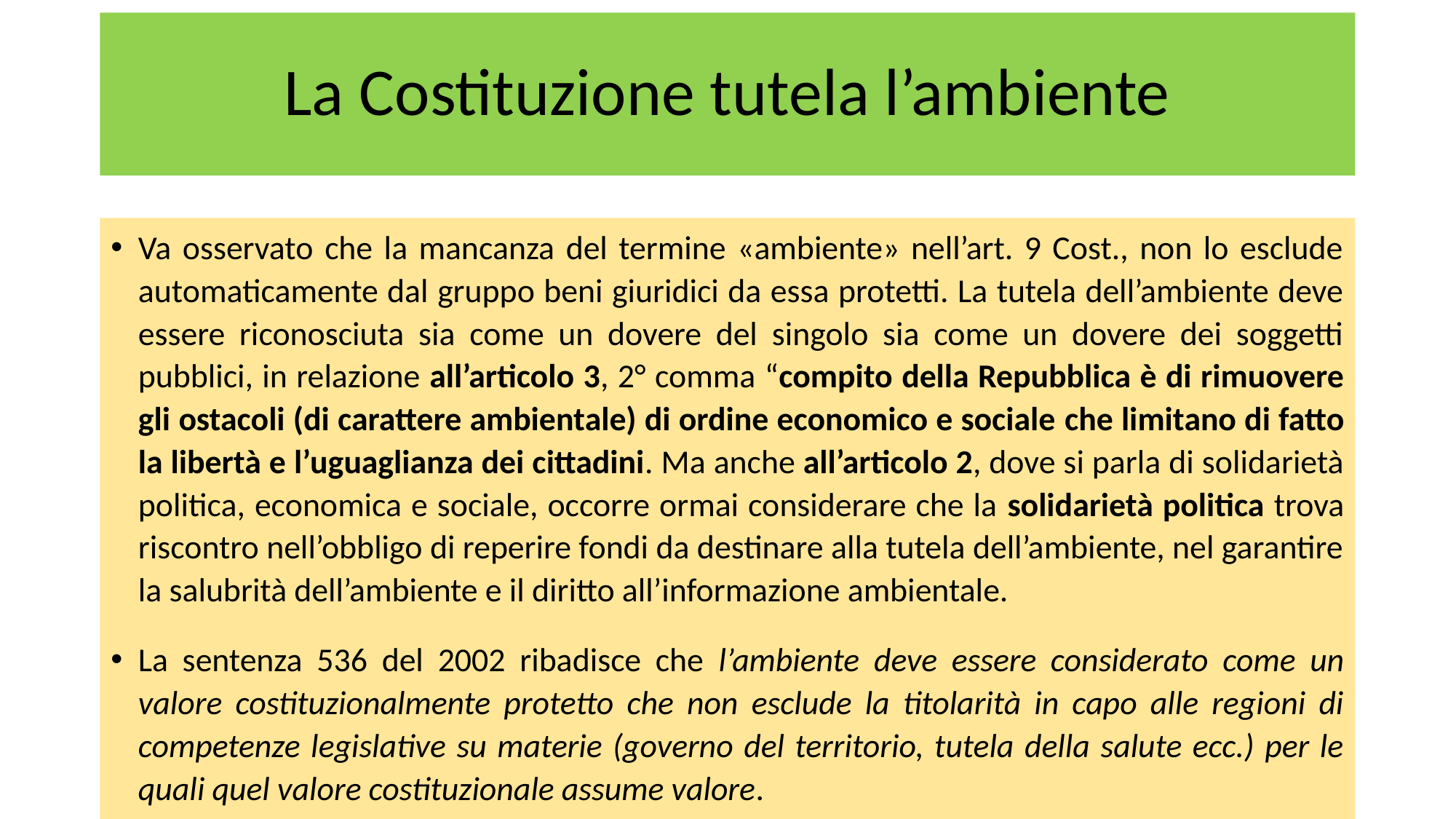

# La Costituzione tutela l’ambiente
Va osservato che la mancanza del termine «ambiente» nell’art. 9 Cost., non lo esclude automaticamente dal gruppo beni giuridici da essa protetti. La tutela dell’ambiente deve essere riconosciuta sia come un dovere del singolo sia come un dovere dei soggetti pubblici, in relazione all’articolo 3, 2° comma “compito della Repubblica è di rimuovere gli ostacoli (di carattere ambientale) di ordine economico e sociale che limitano di fatto la libertà e l’uguaglianza dei cittadini. Ma anche all’articolo 2, dove si parla di solidarietà politica, economica e sociale, occorre ormai considerare che la solidarietà politica trova riscontro nell’obbligo di reperire fondi da destinare alla tutela dell’ambiente, nel garantire la salubrità dell’ambiente e il diritto all’informazione ambientale.
La sentenza 536 del 2002 ribadisce che l’ambiente deve essere considerato come un valore costituzionalmente protetto che non esclude la titolarità in capo alle regioni di competenze legislative su materie (governo del territorio, tutela della salute ecc.) per le quali quel valore costituzionale assume valore.